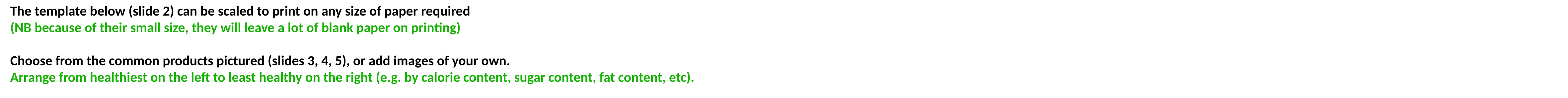

The template below (slide 2) can be scaled to print on any size of paper required
(NB because of their small size, they will leave a lot of blank paper on printing)

Choose from the common products pictured (slides 3, 4, 5), or add images of your own.
Arrange from healthiest on the left to least healthy on the right (e.g. by calorie content, sugar content, fat content, etc).